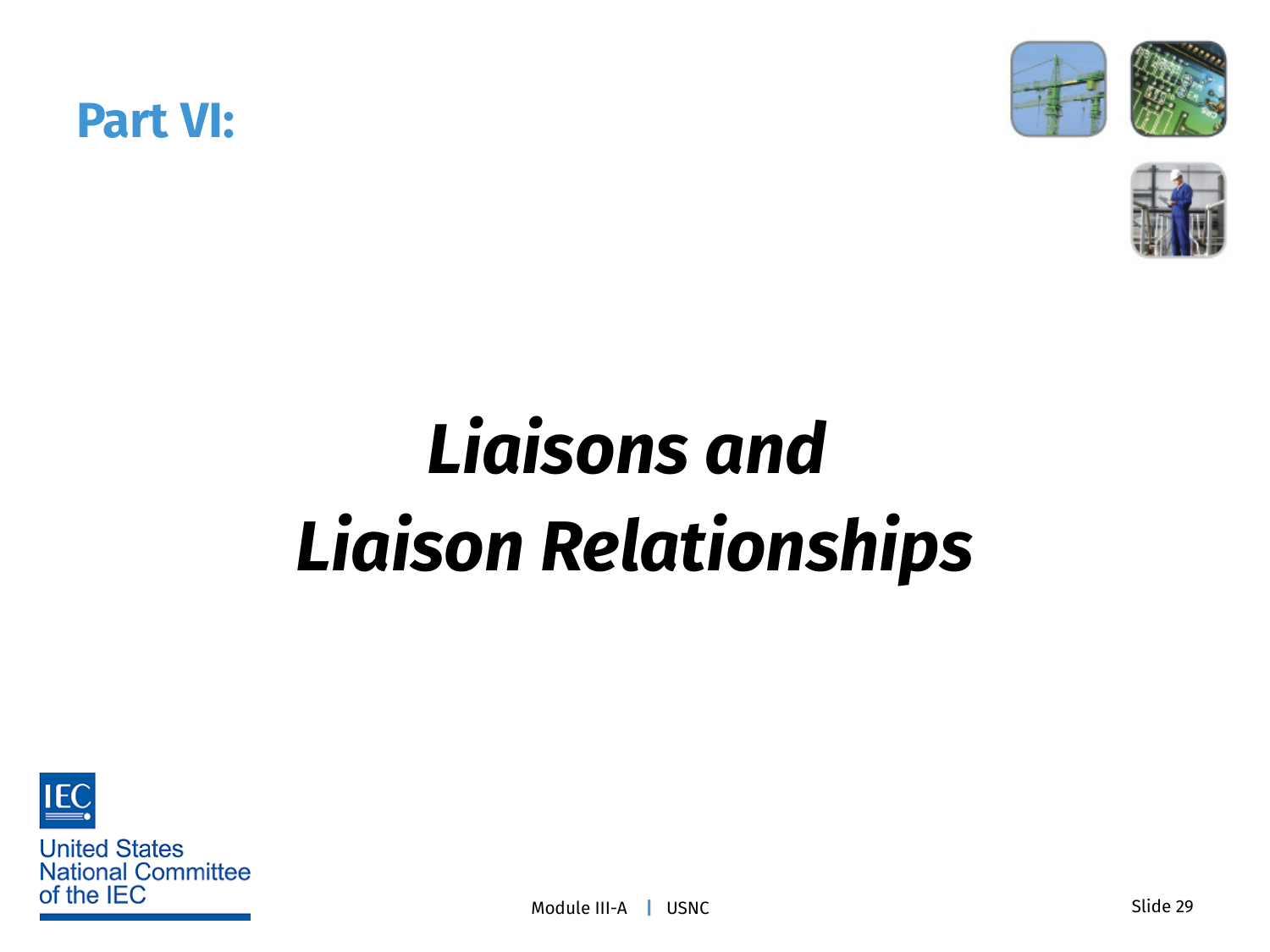

# Part VI:

Liaisons and
Liaison Relationships
Slide 29